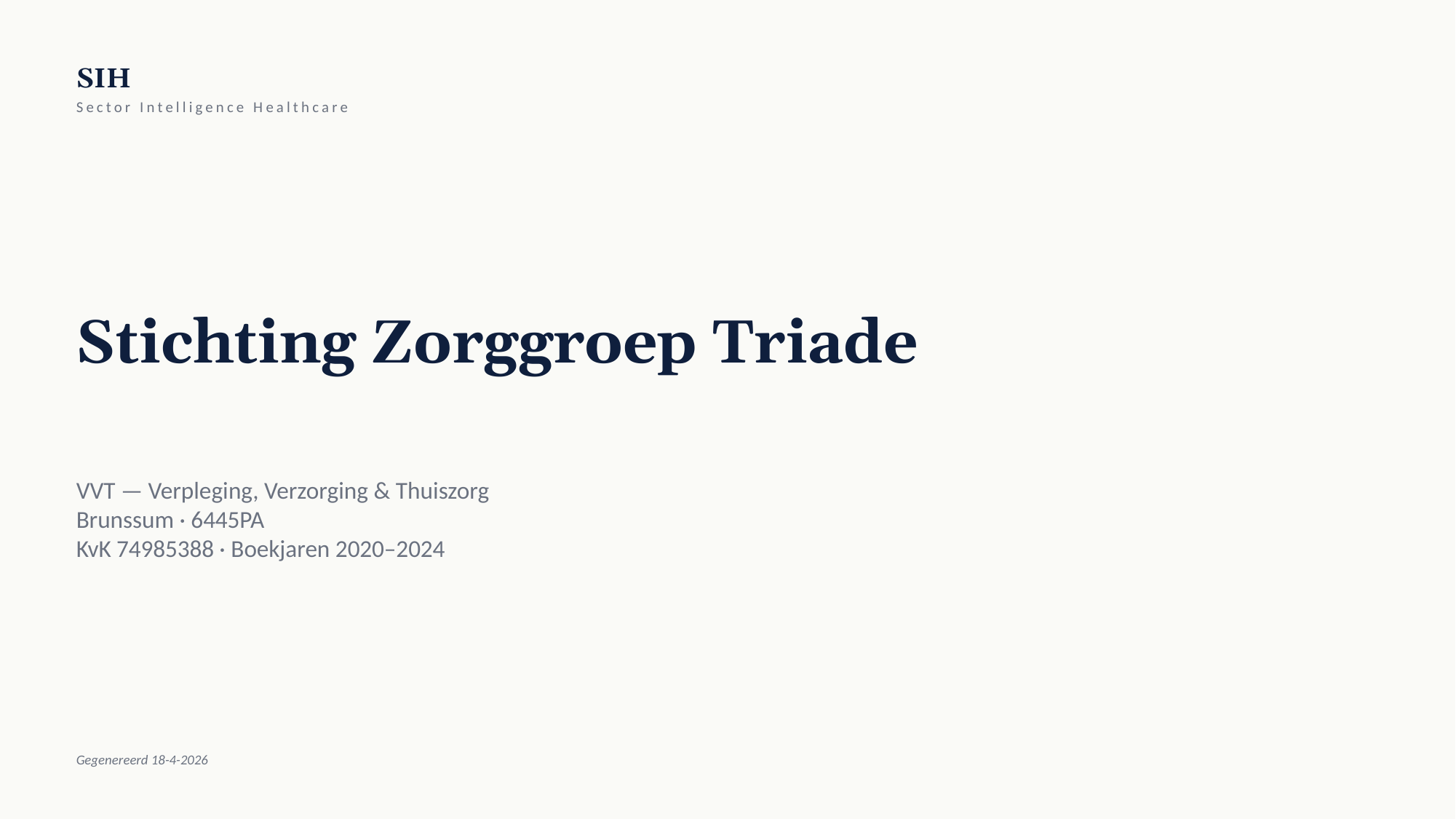

SIH
Sector Intelligence Healthcare
Stichting Zorggroep Triade
VVT — Verpleging, Verzorging & Thuiszorg
Brunssum · 6445PA
KvK 74985388 · Boekjaren 2020–2024
Gegenereerd 18-4-2026